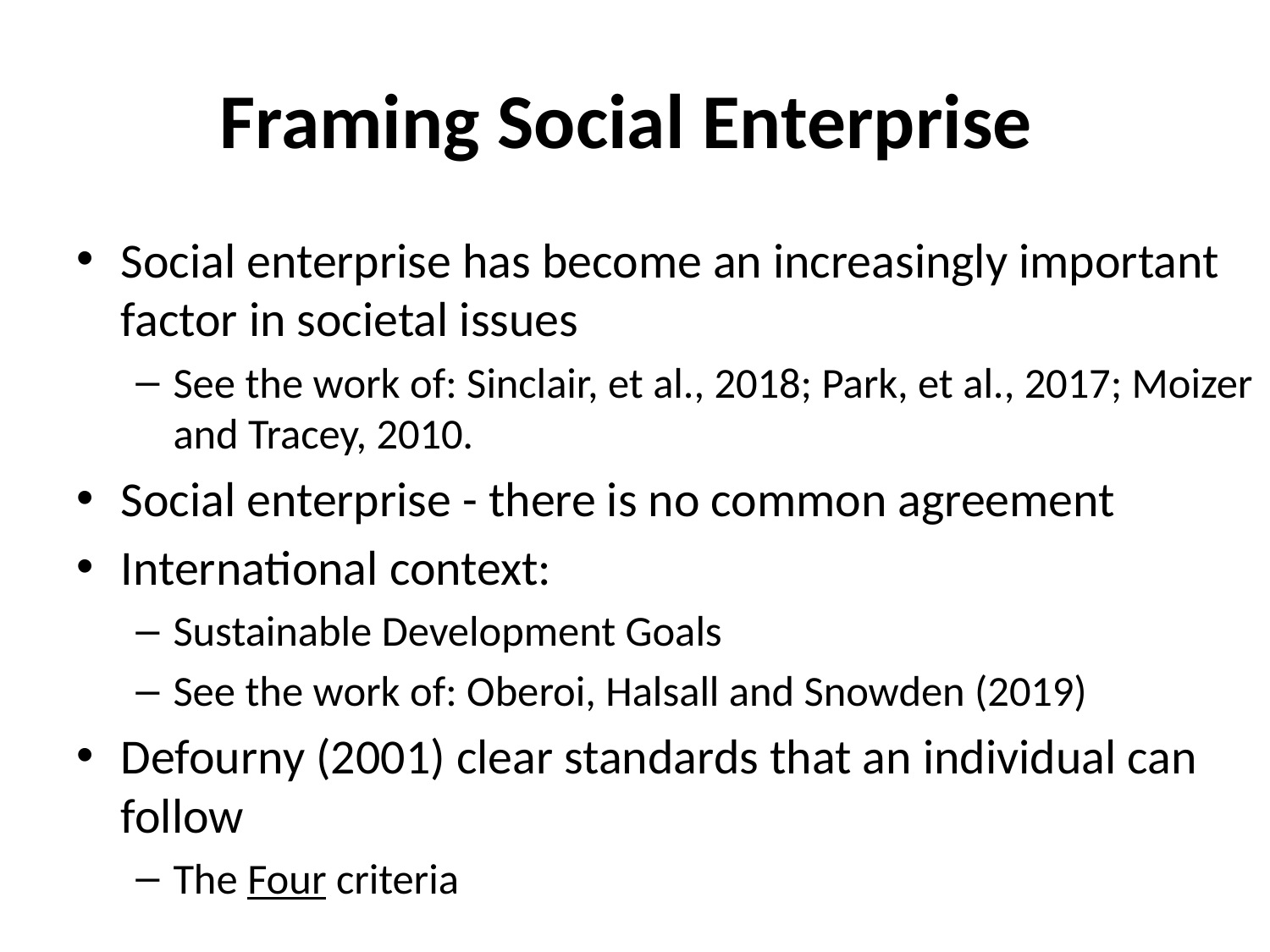

# Framing Social Enterprise
Social enterprise has become an increasingly important factor in societal issues
See the work of: Sinclair, et al., 2018; Park, et al., 2017; Moizer and Tracey, 2010.
Social enterprise - there is no common agreement
International context:
Sustainable Development Goals
See the work of: Oberoi, Halsall and Snowden (2019)
Defourny (2001) clear standards that an individual can follow
The Four criteria